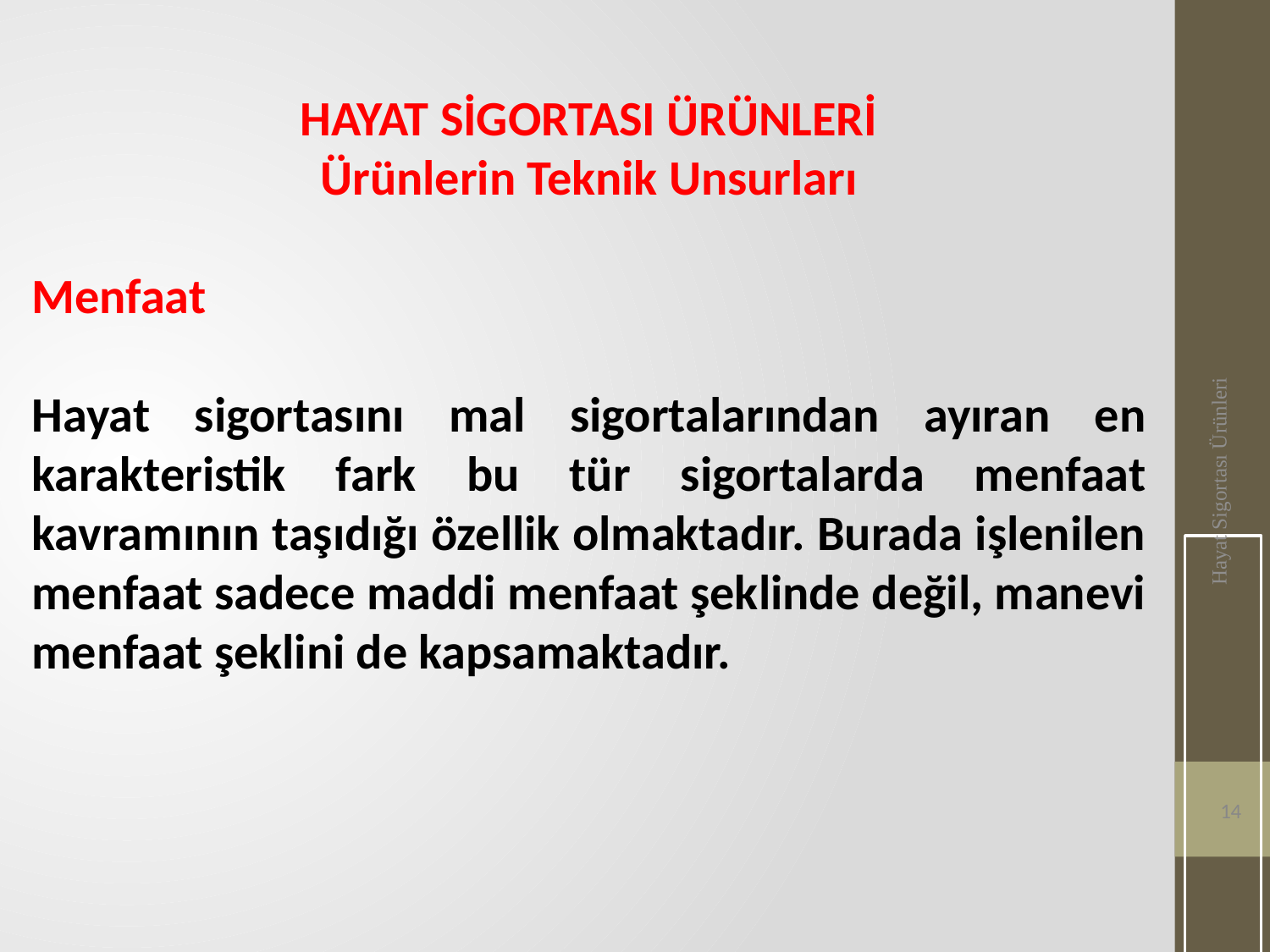

HAYAT SİGORTASI ÜRÜNLERİ
Ürünlerin Teknik Unsurları

Menfaat

Hayat sigortasını mal sigortalarından ayıran en karakteristik fark bu tür sigortalarda menfaat kavramının taşıdığı özellik olmaktadır. Burada işlenilen menfaat sadece maddi menfaat şeklinde değil, manevi menfaat şeklini de kapsamaktadır.
Hayat Sigortası Ürünleri
14